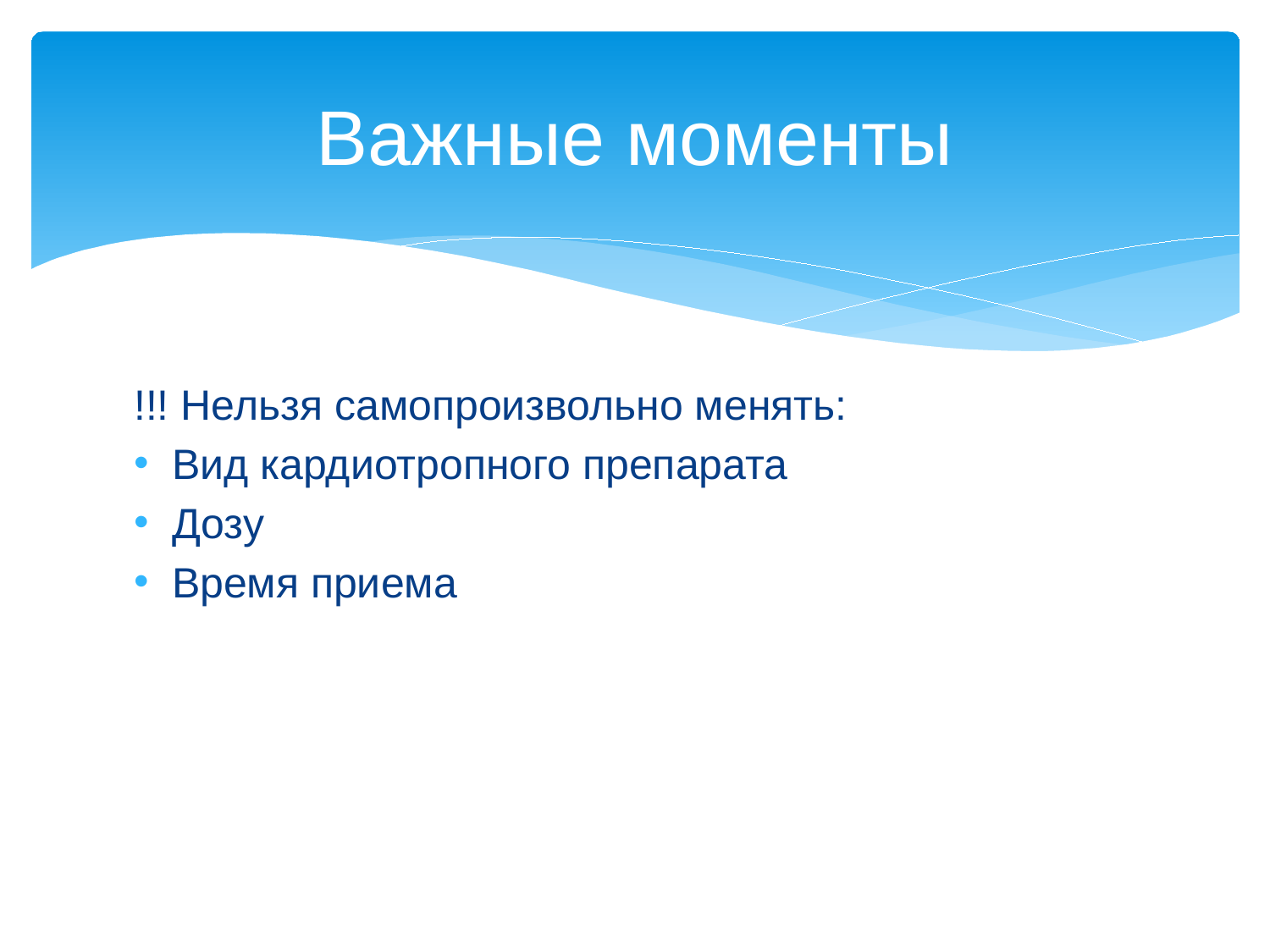

# Важные моменты
!!! Нельзя самопроизвольно менять:
Вид кардиотропного препарата
Дозу
Время приема